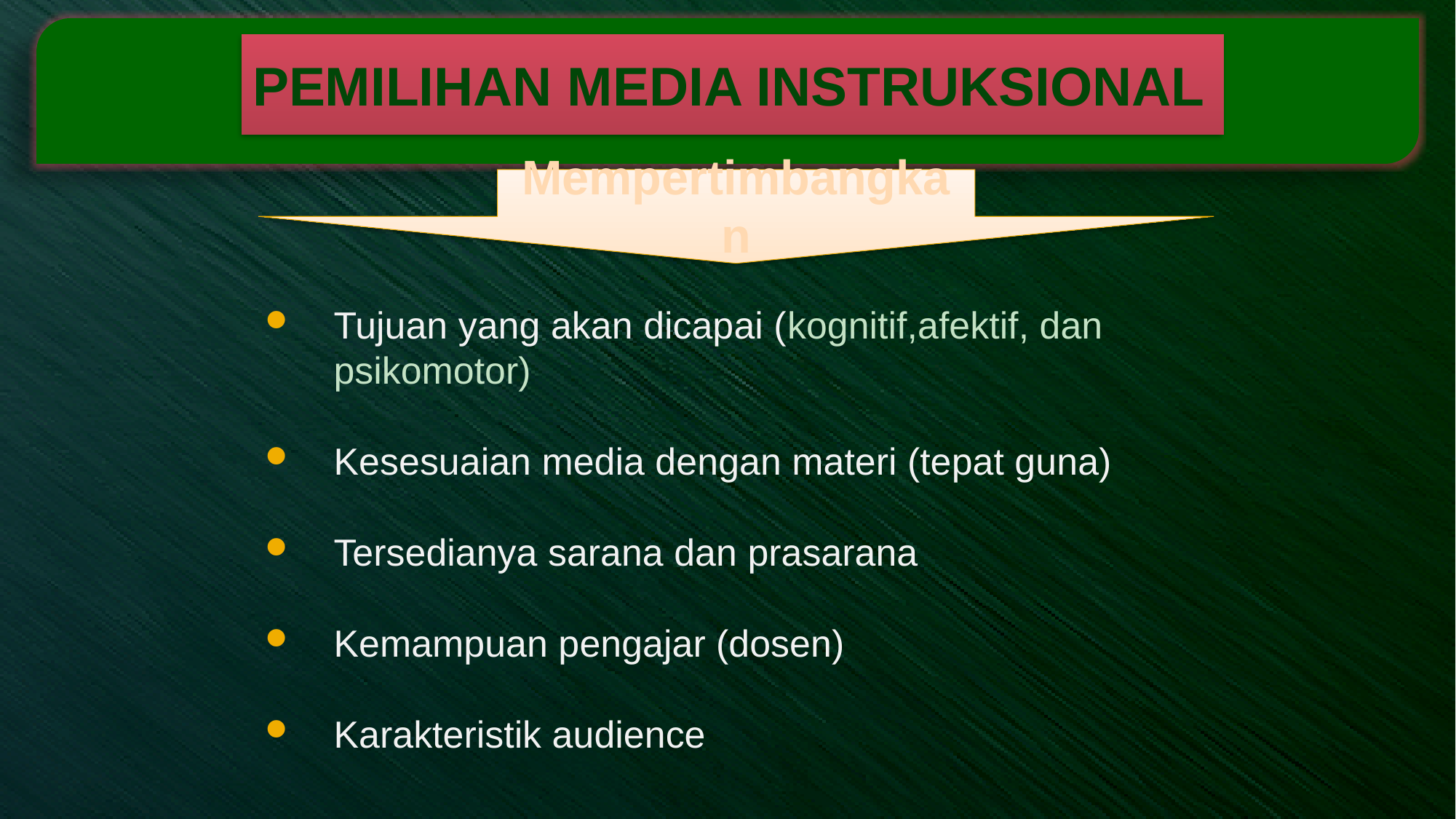

# PEMILIHAN MEDIA INSTRUKSIONAL
Mempertimbangkan
Tujuan yang akan dicapai (kognitif,afektif, dan psikomotor)

Kesesuaian media dengan materi (tepat guna)

Tersedianya sarana dan prasarana

Kemampuan pengajar (dosen)

Karakteristik audience